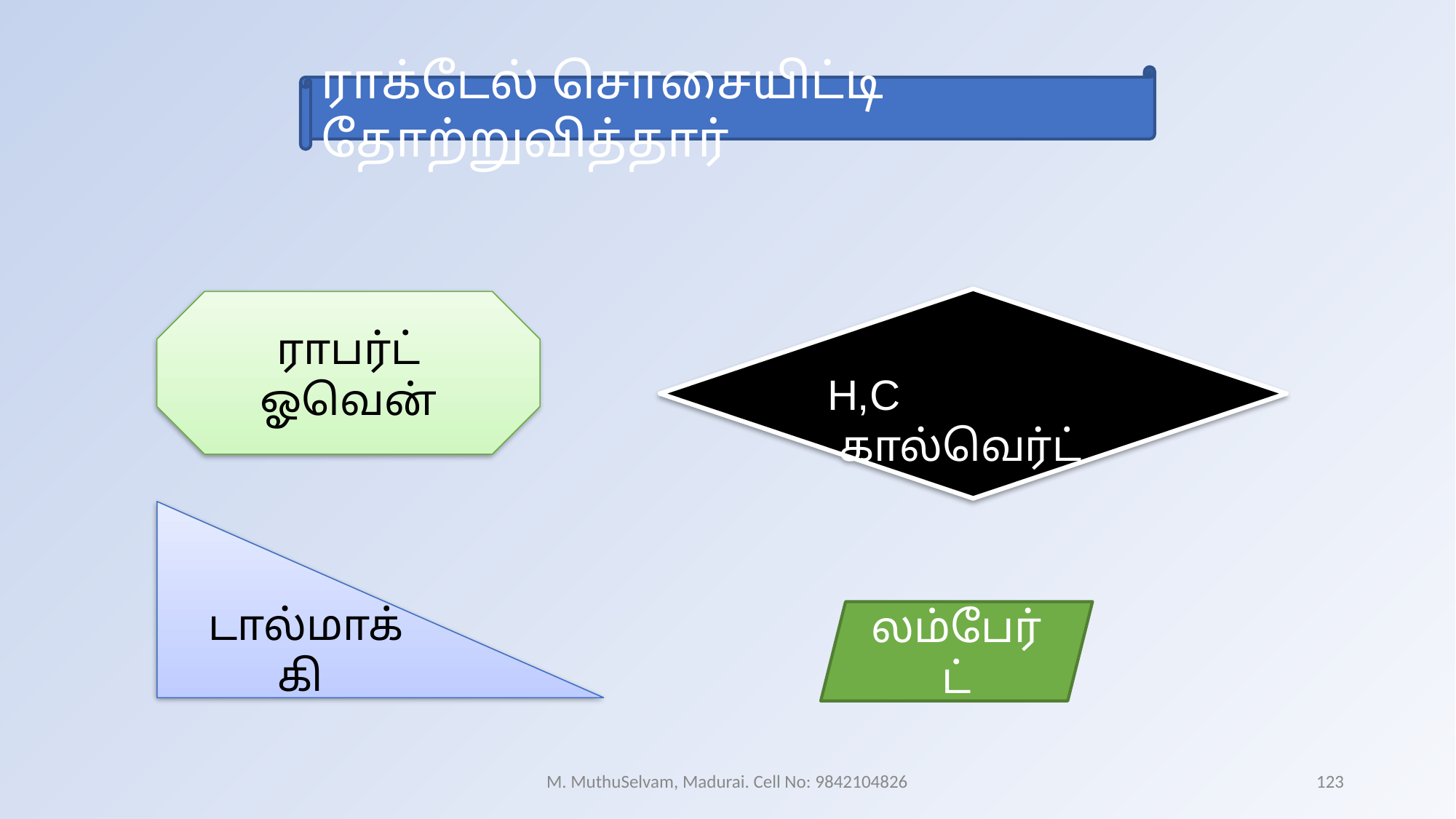

ராக்டேல் சொசையிட்டி தோற்றுவித்தார்

H,C  கால்வெர்ட்
ராபர்ட் ஓவென்
டால்மாக்கி
லம்பேர்ட்
M. MuthuSelvam, Madurai. Cell No: 9842104826
123